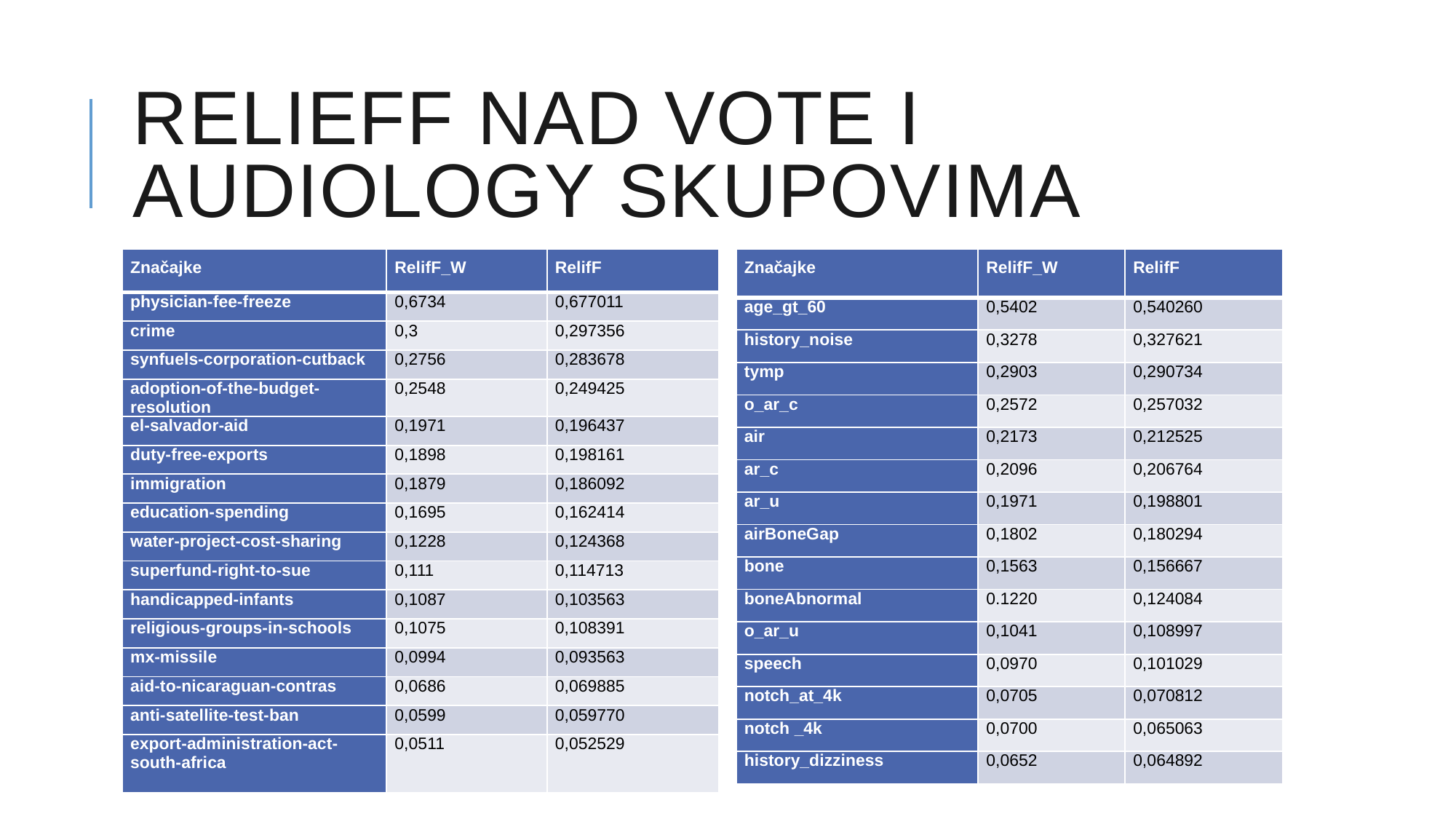

# ReliefF nad vote i audiology skupovima
| Značajke | RelifF\_W | RelifF |
| --- | --- | --- |
| physician-fee-freeze | 0,6734 | 0,677011 |
| crime | 0,3 | 0,297356 |
| synfuels-corporation-cutback | 0,2756 | 0,283678 |
| adoption-of-the-budget-resolution | 0,2548 | 0,249425 |
| el-salvador-aid | 0,1971 | 0,196437 |
| duty-free-exports | 0,1898 | 0,198161 |
| immigration | 0,1879 | 0,186092 |
| education-spending | 0,1695 | 0,162414 |
| water-project-cost-sharing | 0,1228 | 0,124368 |
| superfund-right-to-sue | 0,111 | 0,114713 |
| handicapped-infants | 0,1087 | 0,103563 |
| religious-groups-in-schools | 0,1075 | 0,108391 |
| mx-missile | 0,0994 | 0,093563 |
| aid-to-nicaraguan-contras | 0,0686 | 0,069885 |
| anti-satellite-test-ban | 0,0599 | 0,059770 |
| export-administration-act-south-africa | 0,0511 | 0,052529 |
| Značajke | RelifF\_W | RelifF |
| --- | --- | --- |
| age\_gt\_60 | 0,5402 | 0,540260 |
| history\_noise | 0,3278 | 0,327621 |
| tymp | 0,2903 | 0,290734 |
| o\_ar\_c | 0,2572 | 0,257032 |
| air | 0,2173 | 0,212525 |
| ar\_c | 0,2096 | 0,206764 |
| ar\_u | 0,1971 | 0,198801 |
| airBoneGap | 0,1802 | 0,180294 |
| bone | 0,1563 | 0,156667 |
| boneAbnormal | 0.1220 | 0,124084 |
| o\_ar\_u | 0,1041 | 0,108997 |
| speech | 0,0970 | 0,101029 |
| notch\_at\_4k | 0,0705 | 0,070812 |
| notch \_4k | 0,0700 | 0,065063 |
| history\_dizziness | 0,0652 | 0,064892 |